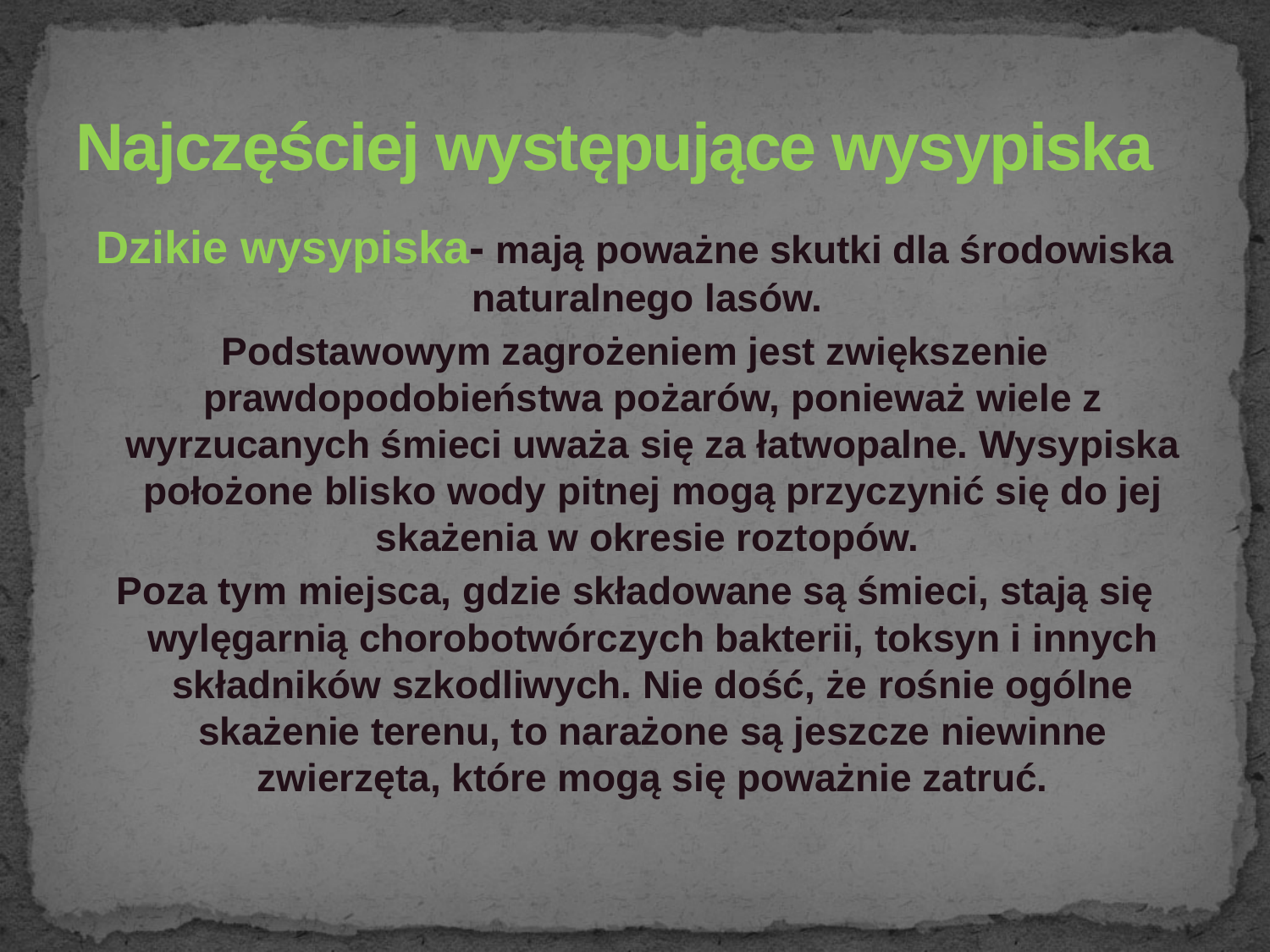

# Najczęściej występujące wysypiska
Dzikie wysypiska- mają poważne skutki dla środowiska naturalnego lasów.
Podstawowym zagrożeniem jest zwiększenie prawdopodobieństwa pożarów, ponieważ wiele z wyrzucanych śmieci uważa się za łatwopalne. Wysypiska położone blisko wody pitnej mogą przyczynić się do jej skażenia w okresie roztopów.
Poza tym miejsca, gdzie składowane są śmieci, stają się wylęgarnią chorobotwórczych bakterii, toksyn i innych składników szkodliwych. Nie dość, że rośnie ogólne skażenie terenu, to narażone są jeszcze niewinne zwierzęta, które mogą się poważnie zatruć.